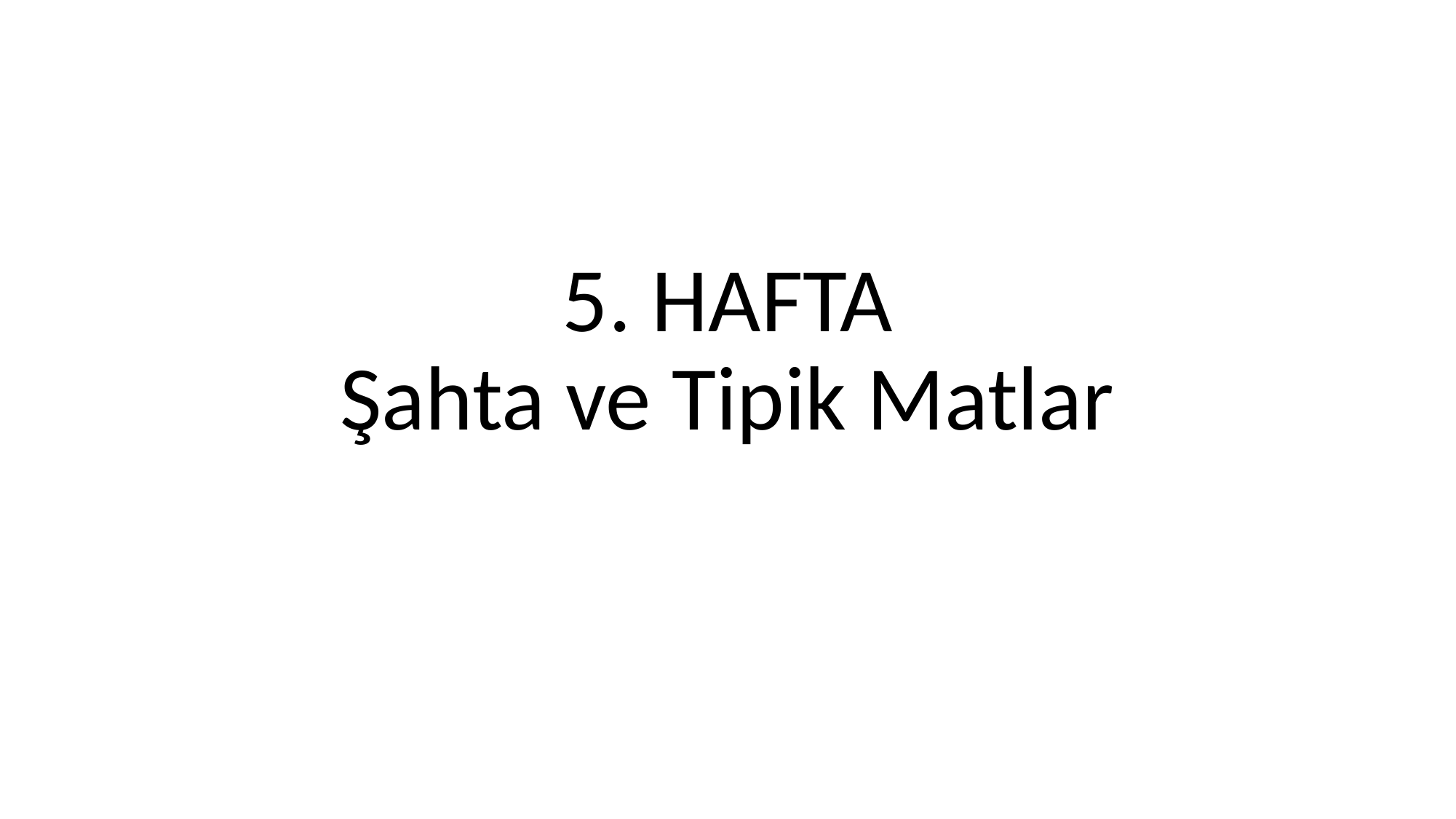

# 5. HAFTA Şahta ve Tipik Matlar